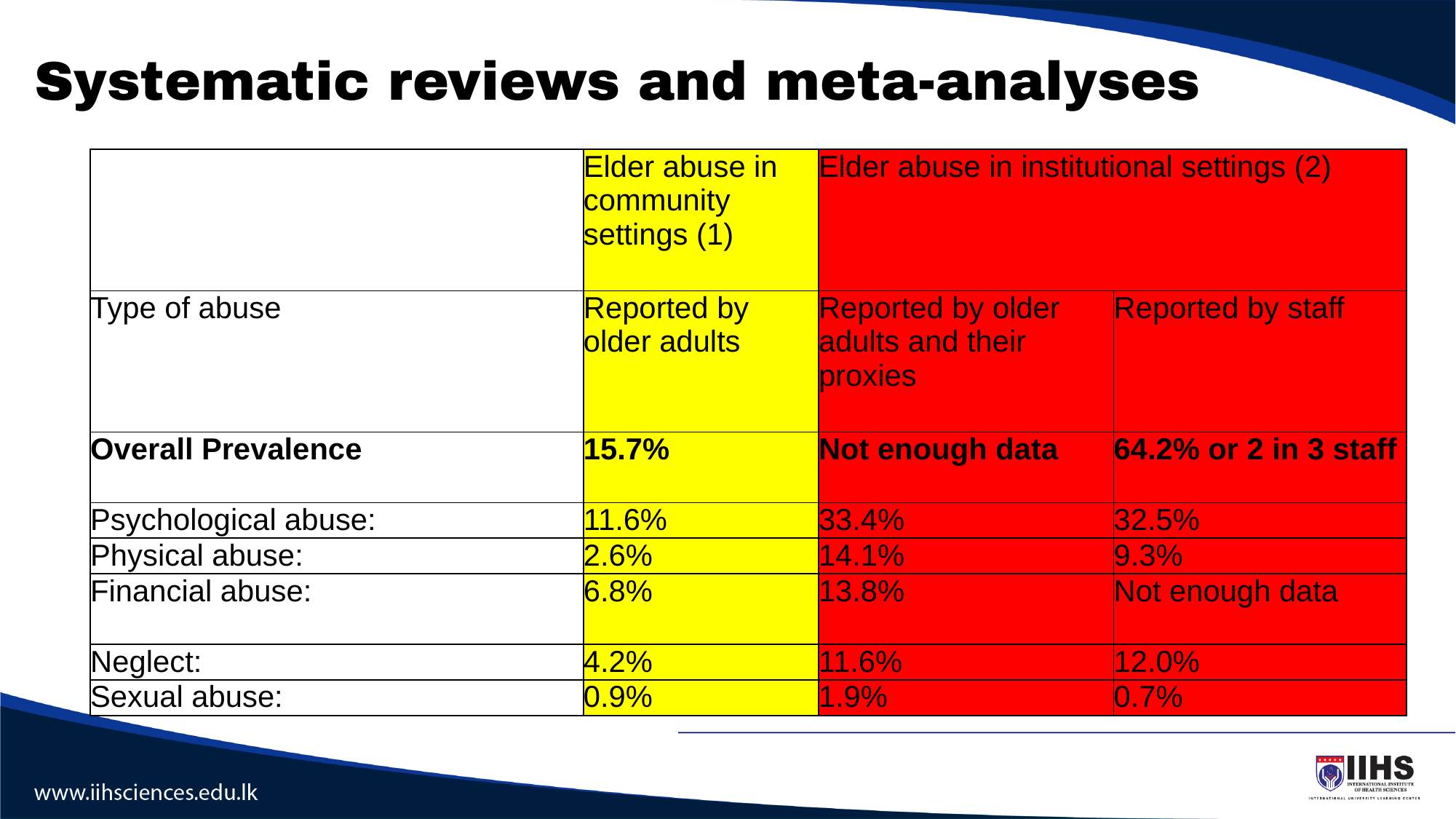

Systematic reviews and meta-analyses
|  | Elder abuse in community settings (1) | Elder abuse in institutional settings (2) |  |
| --- | --- | --- | --- |
| Type of abuse | Reported by older adults | Reported by older adults and their proxies | Reported by staff |
| Overall Prevalence | 15.7% | Not enough data | 64.2% or 2 in 3 staff |
| Psychological abuse: | 11.6% | 33.4% | 32.5% |
| Physical abuse: | 2.6% | 14.1% | 9.3% |
| Financial abuse: | 6.8% | 13.8% | Not enough data |
| Neglect: | 4.2% | 11.6% | 12.0% |
| Sexual abuse: | 0.9% | 1.9% | 0.7% |